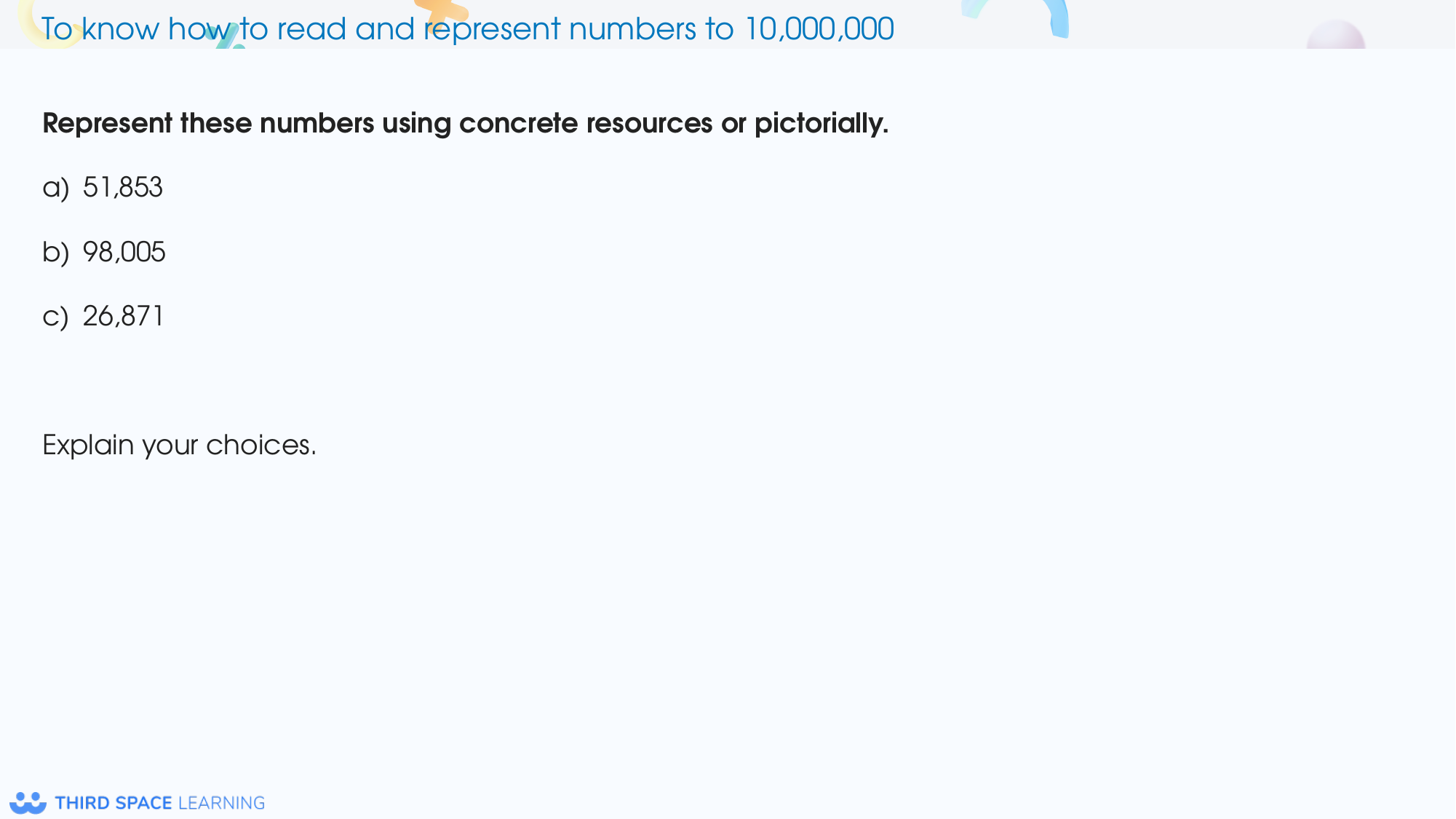

Represent these numbers using concrete resources or pictorially.
51,853
98,005
26,871

Explain your choices.